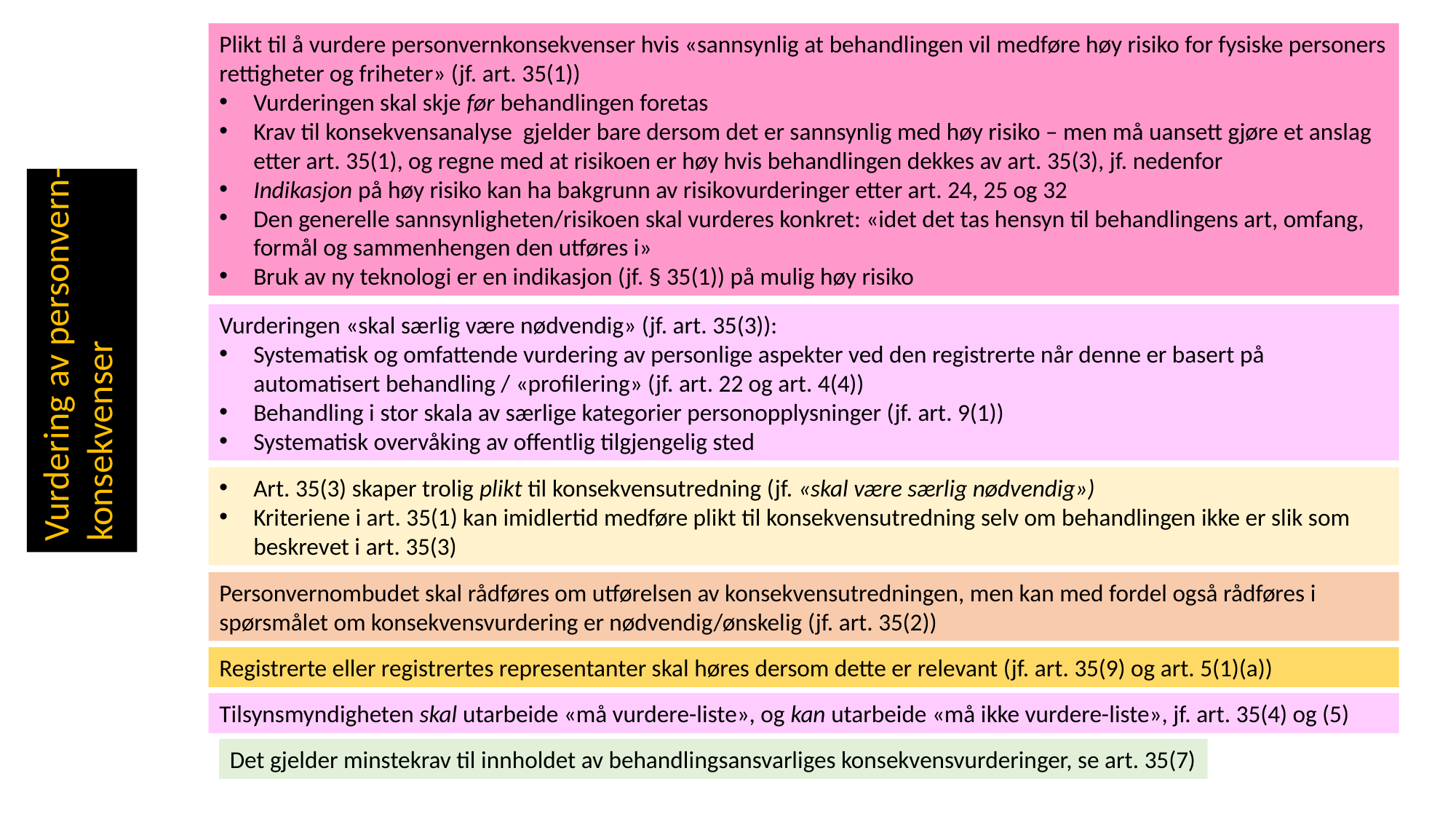

Plikt til å vurdere personvernkonsekvenser hvis «sannsynlig at behandlingen vil medføre høy risiko for fysiske personers rettigheter og friheter» (jf. art. 35(1))
Vurderingen skal skje før behandlingen foretas
Krav til konsekvensanalyse  gjelder bare dersom det er sannsynlig med høy risiko – men må uansett gjøre et anslag etter art. 35(1), og regne med at risikoen er høy hvis behandlingen dekkes av art. 35(3), jf. nedenfor
Indikasjon på høy risiko kan ha bakgrunn av risikovurderinger etter art. 24, 25 og 32
Den generelle sannsynligheten/risikoen skal vurderes konkret: «idet det tas hensyn til behandlingens art, omfang, formål og sammenhengen den utføres i»
Bruk av ny teknologi er en indikasjon (jf. § 35(1)) på mulig høy risiko
Vurdering av personvern-
konsekvenser
Vurderingen «skal særlig være nødvendig» (jf. art. 35(3)):
Systematisk og omfattende vurdering av personlige aspekter ved den registrerte når denne er basert på automatisert behandling / «profilering» (jf. art. 22 og art. 4(4))
Behandling i stor skala av særlige kategorier personopplysninger (jf. art. 9(1))
Systematisk overvåking av offentlig tilgjengelig sted
Art. 35(3) skaper trolig plikt til konsekvensutredning (jf. «skal være særlig nødvendig»)
Kriteriene i art. 35(1) kan imidlertid medføre plikt til konsekvensutredning selv om behandlingen ikke er slik som beskrevet i art. 35(3)
Personvernombudet skal rådføres om utførelsen av konsekvensutredningen, men kan med fordel også rådføres i spørsmålet om konsekvensvurdering er nødvendig/ønskelig (jf. art. 35(2))
Registrerte eller registrertes representanter skal høres dersom dette er relevant (jf. art. 35(9) og art. 5(1)(a))
Tilsynsmyndigheten skal utarbeide «må vurdere-liste», og kan utarbeide «må ikke vurdere-liste», jf. art. 35(4) og (5)
Det gjelder minstekrav til innholdet av behandlingsansvarliges konsekvensvurderinger, se art. 35(7)